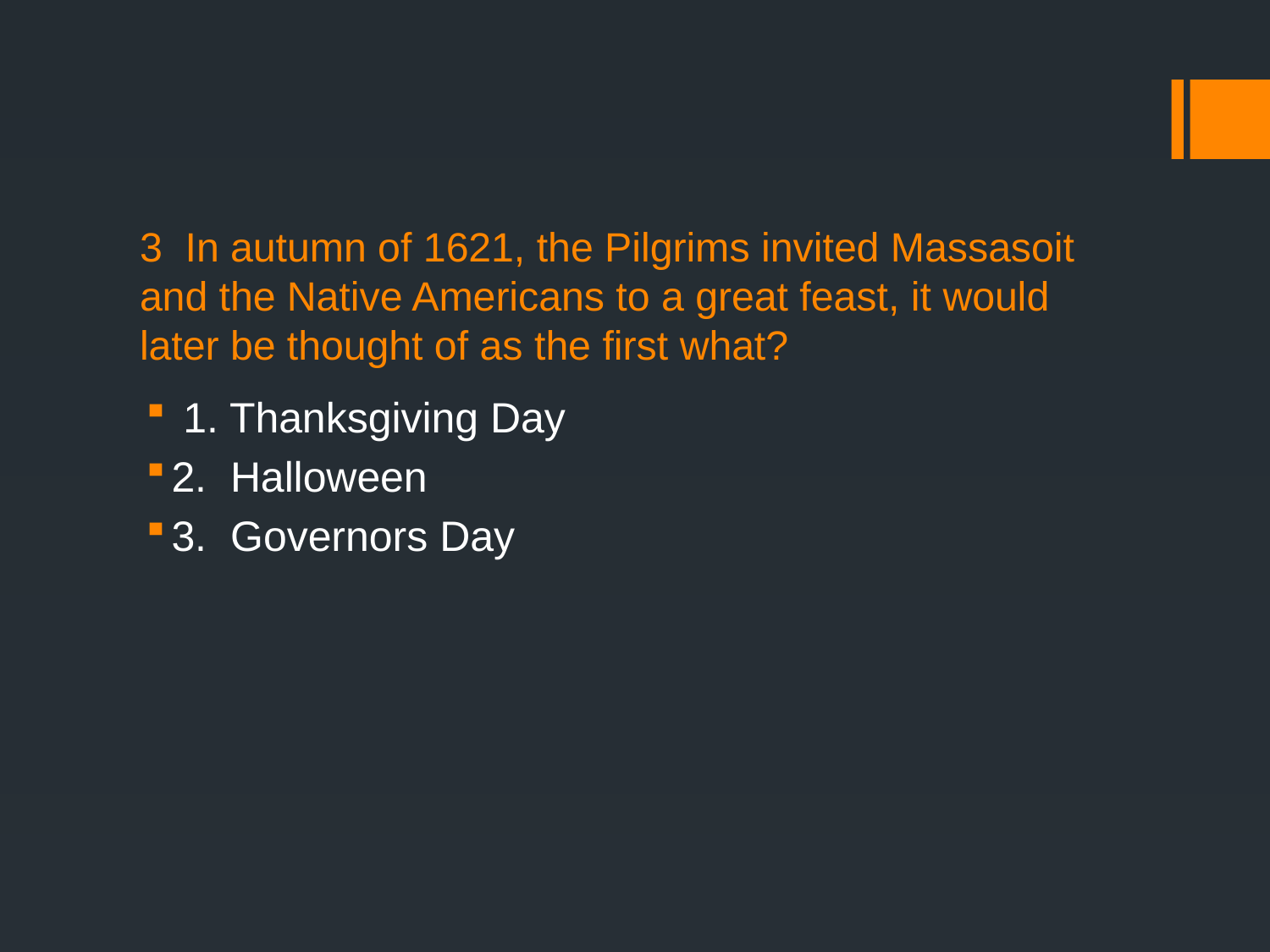

# 3  In autumn of 1621, the Pilgrims invited Massasoit and the Native Americans to a great feast, it would later be thought of as the first what?
 1. Thanksgiving Day
2.  Halloween
3.  Governors Day